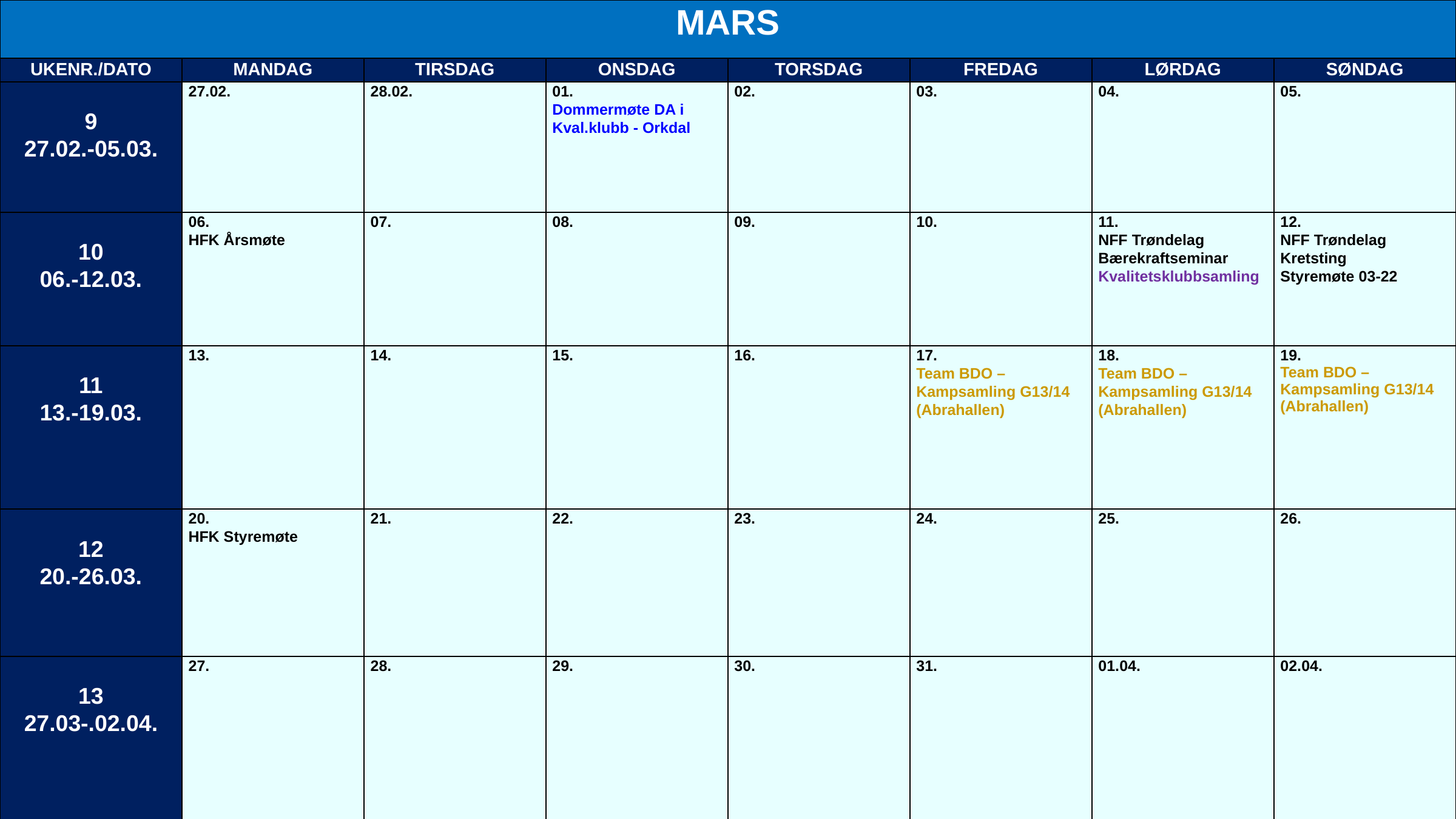

| MARS |  |  |  |  |  |  |  |
| --- | --- | --- | --- | --- | --- | --- | --- |
| UKENR./DATO | MANDAG | TIRSDAG | ONSDAG | TORSDAG | FREDAG | LØRDAG | SØNDAG |
| 9 27.02.-05.03. | 27.02. | 28.02. | 01. Dommermøte DA i Kval.klubb - Orkdal | 02. | 03. | 04. | 05. |
| 10 06.-12.03. | 06. HFK Årsmøte | 07. | 08. | 09. | 10. | 11. NFF Trøndelag Bærekraftseminar  Kvalitetsklubbsamling | 12. NFF Trøndelag Kretsting  Styremøte 03-22 |
| 11 13.-19.03. | 13. | 14. | 15. | 16. | 17. Team BDO – Kampsamling G13/14 (Abrahallen) | 18. Team BDO – Kampsamling G13/14 (Abrahallen) | 19. Team BDO – Kampsamling G13/14 (Abrahallen) |
| 12 20.-26.03. | 20. HFK Styremøte | 21. | 22. | 23. | 24. | 25. | 26. |
| 13 27.03-.02.04. | 27. | 28. | 29. | 30. | 31. | 01.04. | 02.04. |